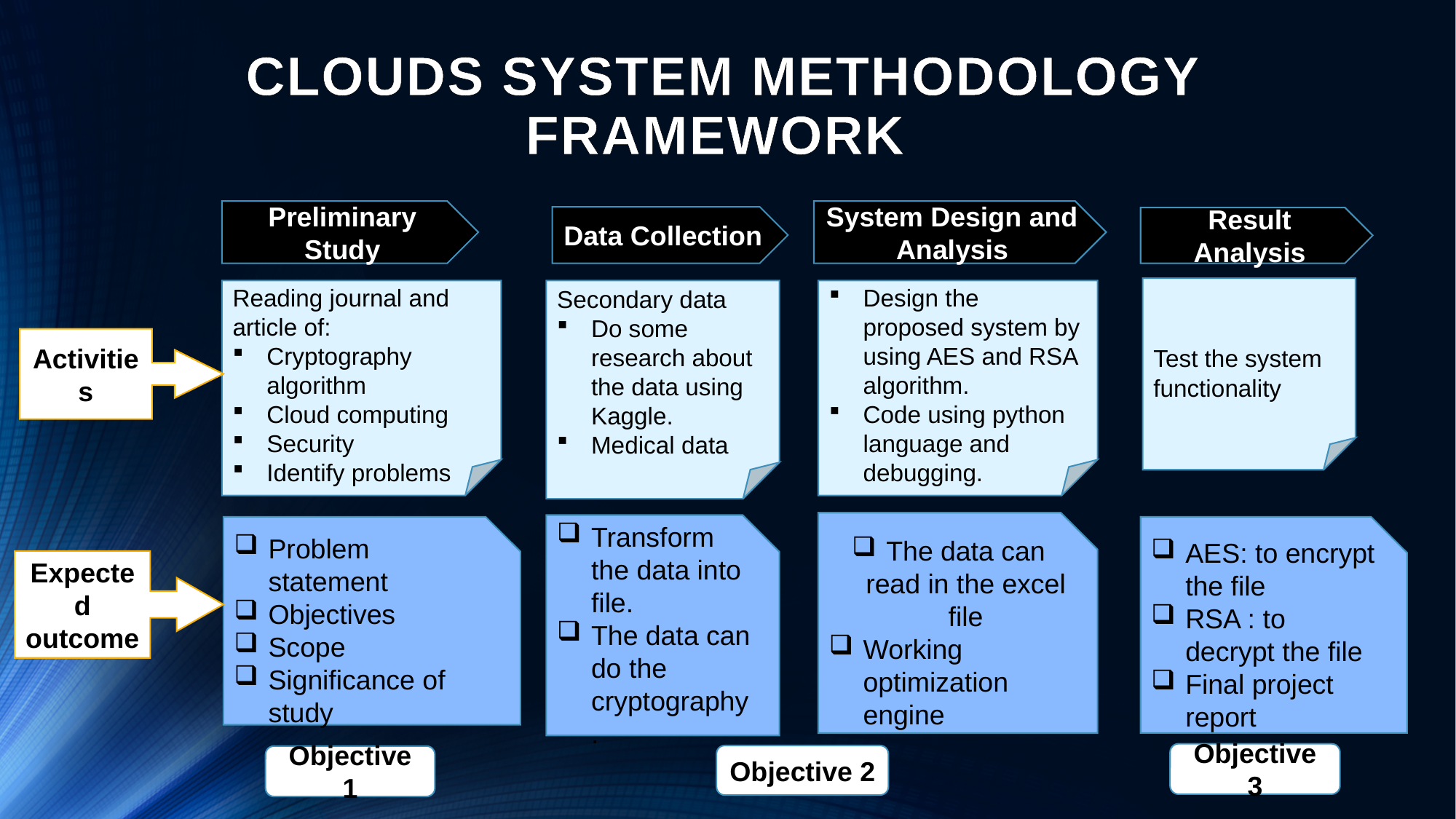

# CLOUDS SYSTEM METHODOLOGY FRAMEWORK
Preliminary Study
System Design and Analysis
Data Collection
Result Analysis

Test the system functionality

Reading journal and article of:
Cryptography algorithm
Cloud computing
Security
Identify problems

Secondary data
Do some research about the data using Kaggle.
Medical data

Design the proposed system by using AES and RSA algorithm.
Code using python language and debugging.
Activities
The data can read in the excel file
Working optimization engine
Transform the data into file.
The data can do the cryptography.
Problem statement
Objectives
Scope
Significance of study
AES: to encrypt the file
RSA : to decrypt the file
Final project report
Expected outcome
Objective 3
Objective 2
Objective 1